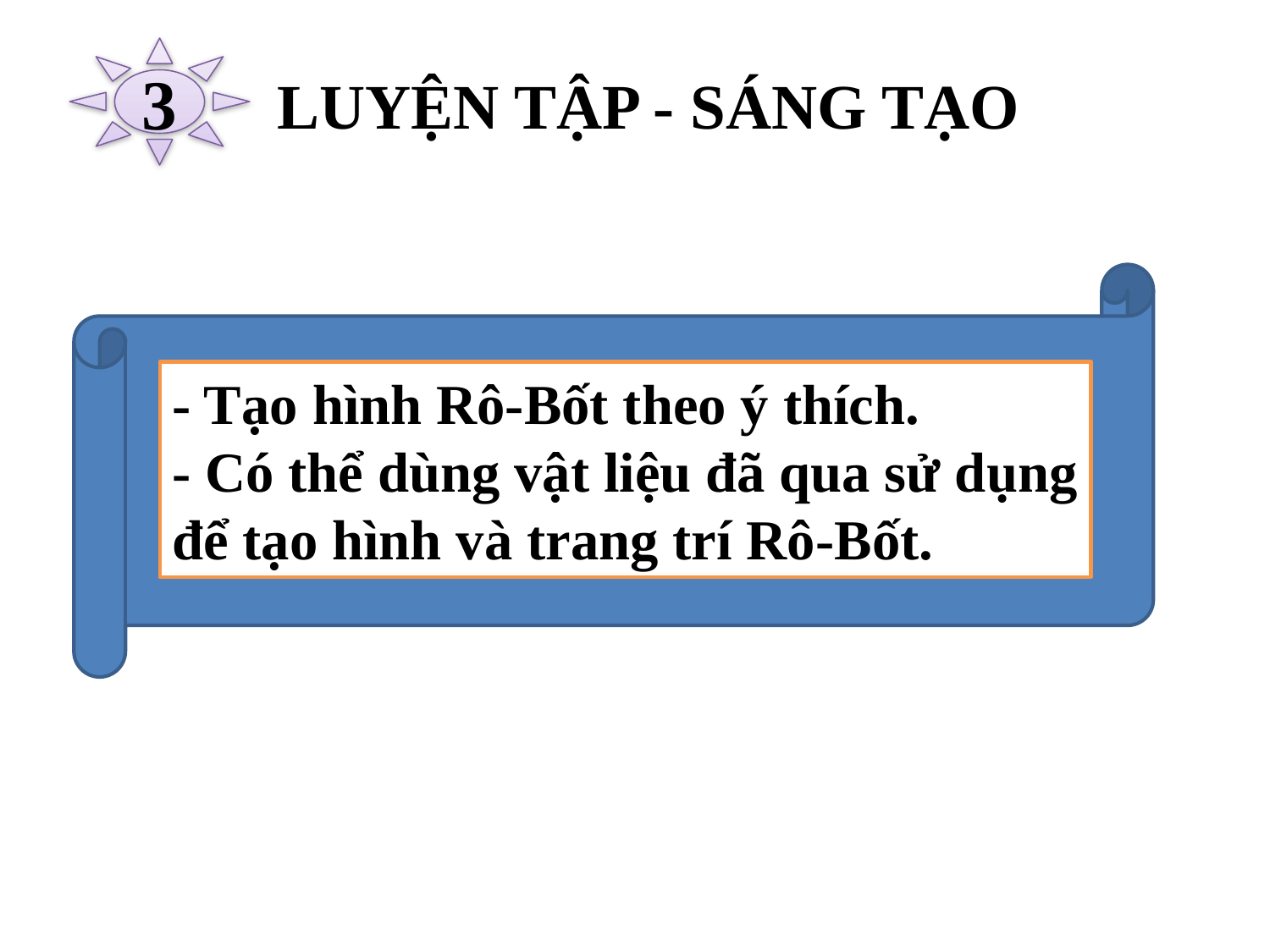

#
3
LUYỆN TẬP - SÁNG TẠO

- Tạo hình Rô-Bốt theo ý thích.
- Có thể dùng vật liệu đã qua sử dụng để tạo hình và trang trí Rô-Bốt.